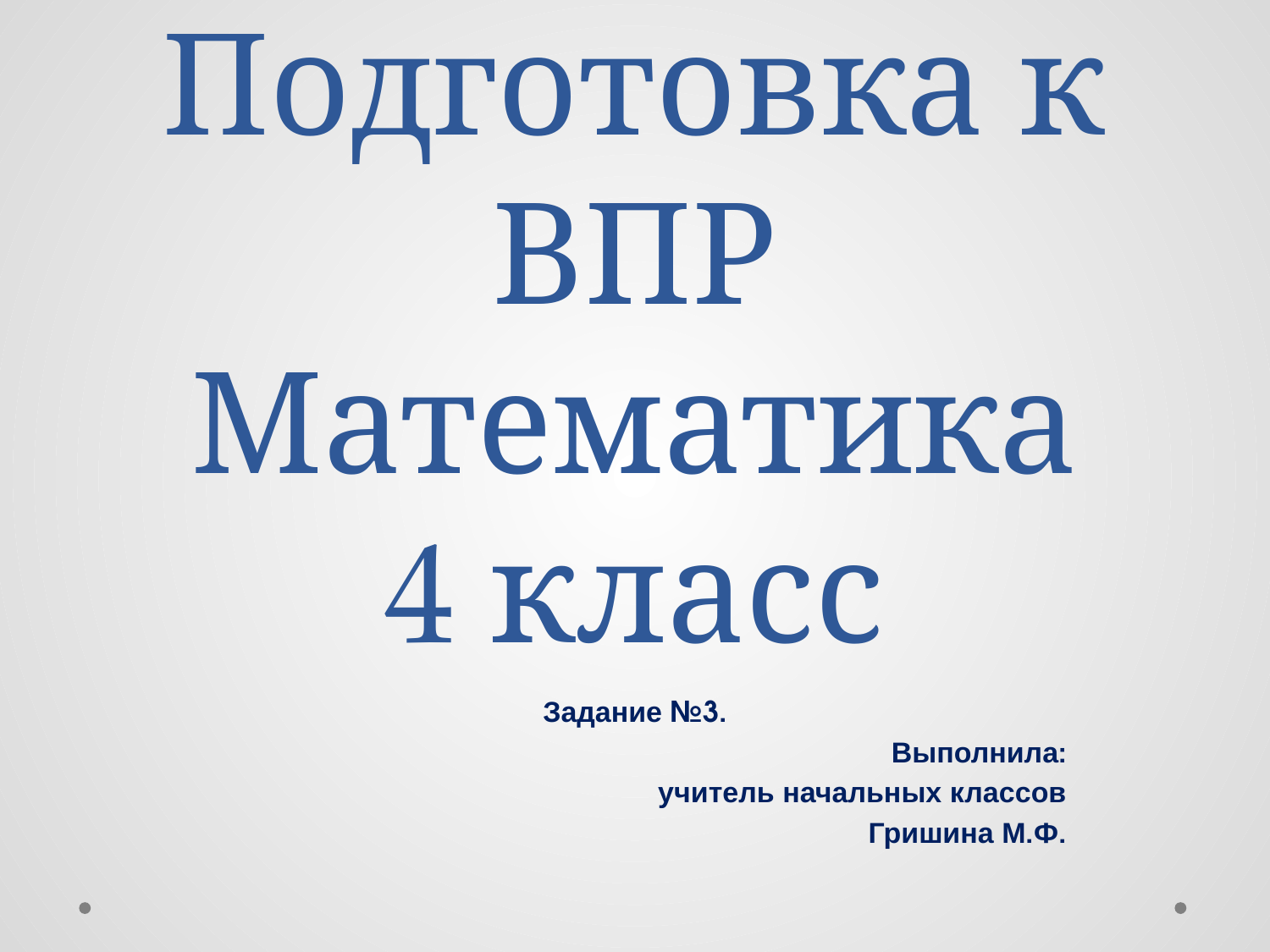

# Подготовка к ВПР Математика 4 класс
Задание №3.
Выполнила:
учитель начальных классов
Гришина М.Ф.